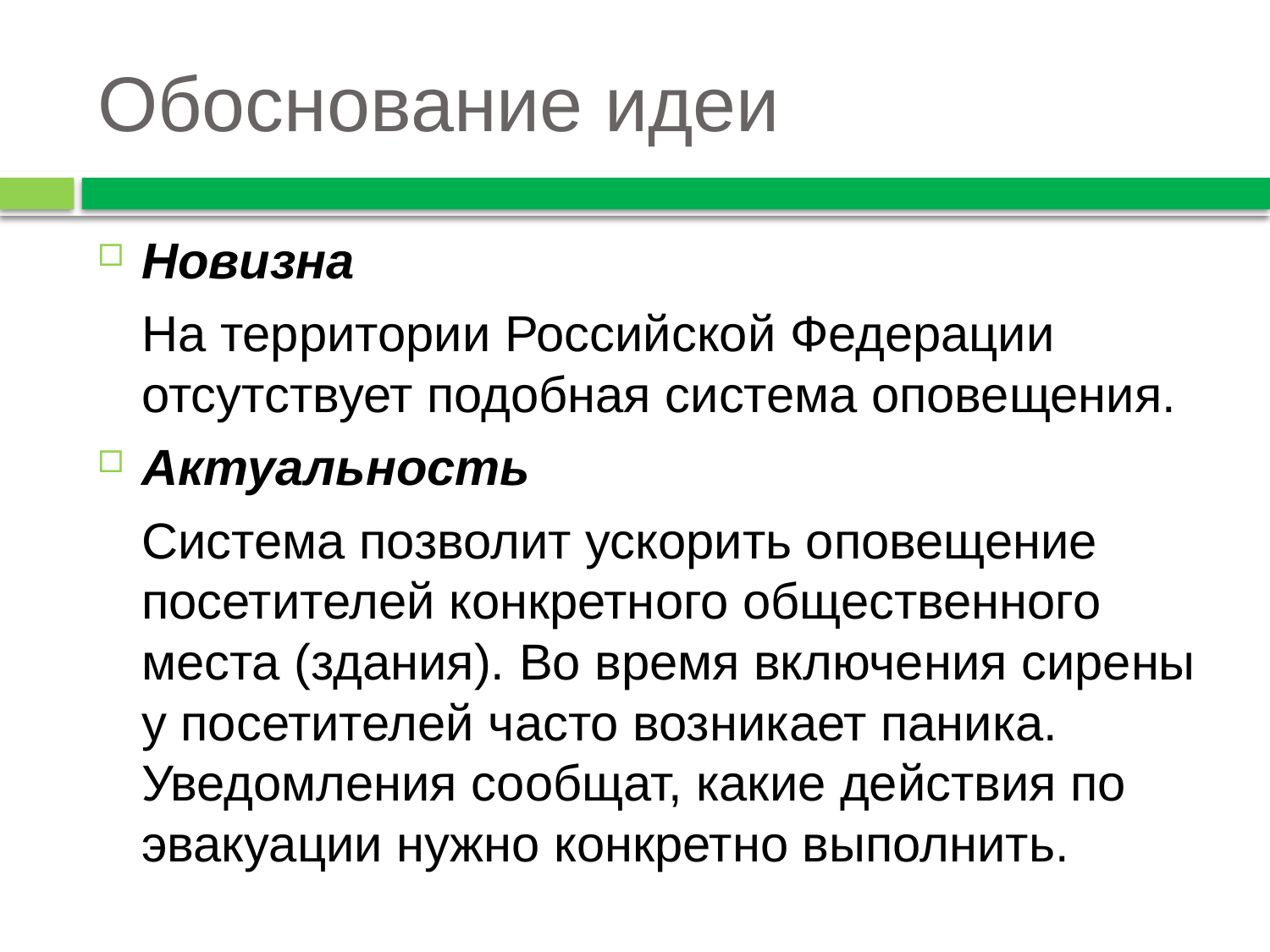

# Обоснование идеи
Новизна
На территории Российской Федерации отсутствует подобная система оповещения.
Актуальность
Система позволит ускорить оповещение посетителей конкретного общественного места (здания). Во время включения сирены у посетителей часто возникает паника. Уведомления сообщат, какие действия по эвакуации нужно конкретно выполнить.